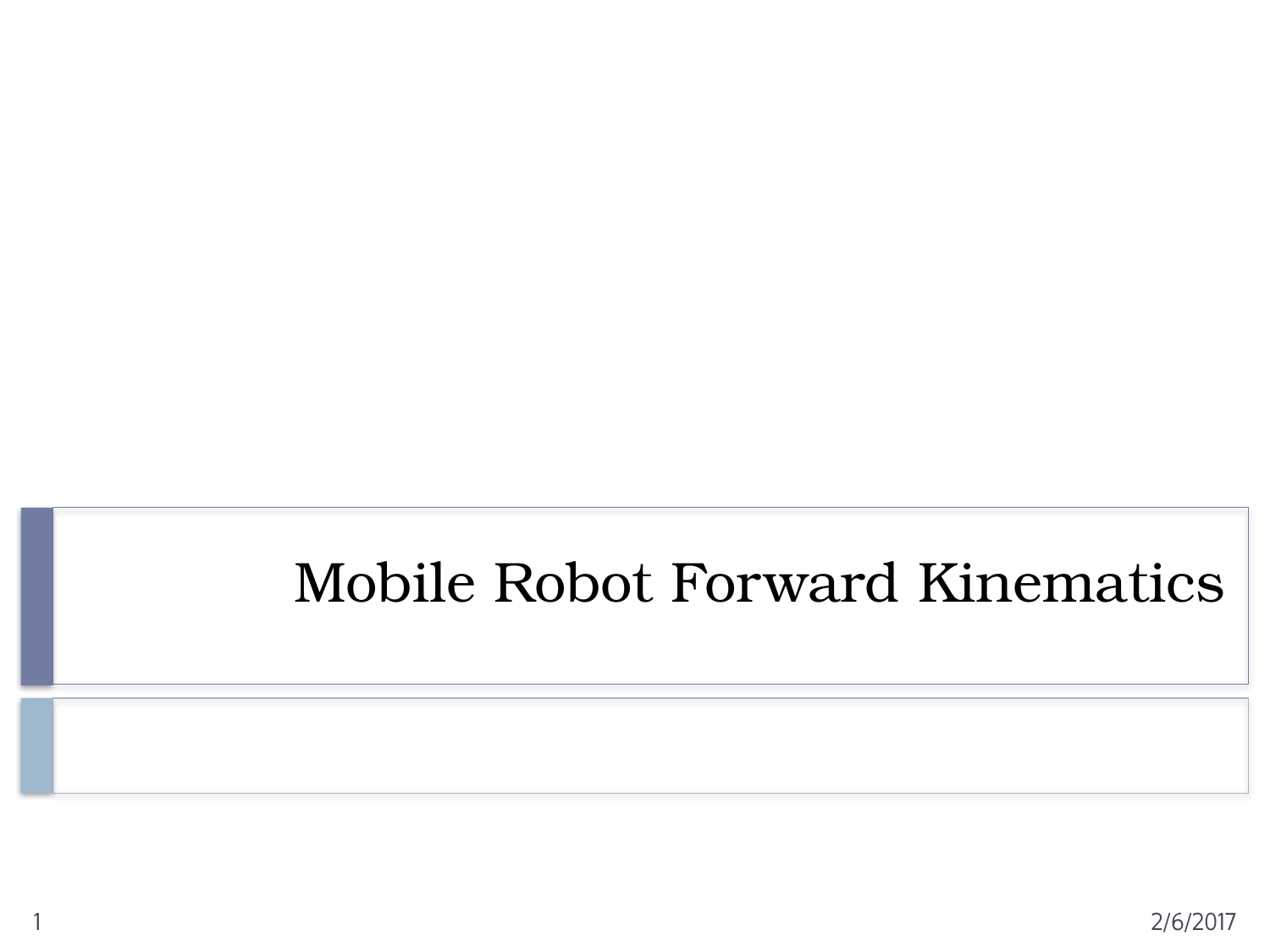

# Mobile Robot Forward Kinematics

1
2/6/2017